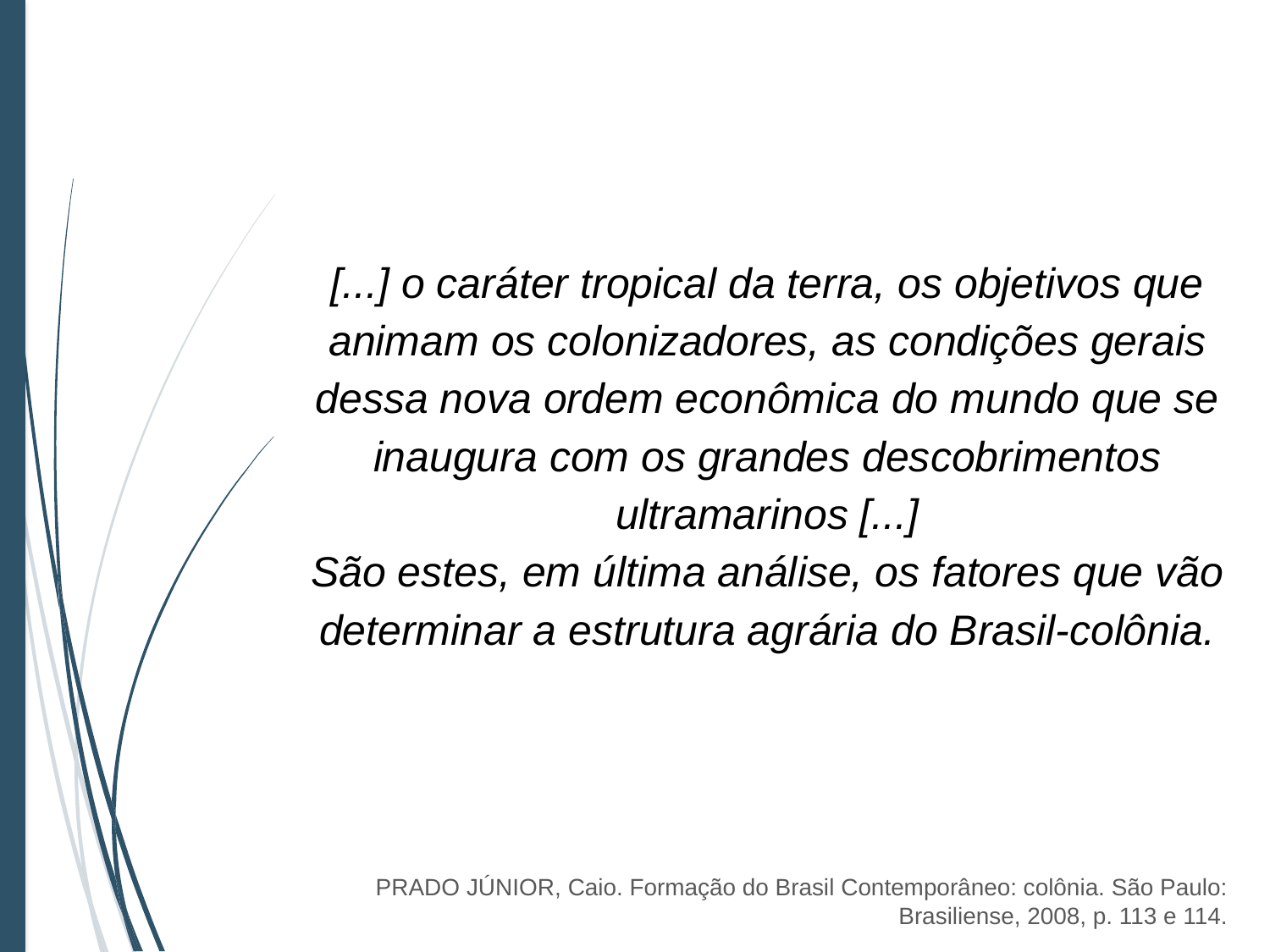

[...] o caráter tropical da terra, os objetivos que animam os colonizadores, as condições gerais dessa nova ordem econômica do mundo que se inaugura com os grandes descobrimentos ultramarinos [...]
São estes, em última análise, os fatores que vão determinar a estrutura agrária do Brasil-colônia.
PRADO JÚNIOR, Caio. Formação do Brasil Contemporâneo: colônia. São Paulo: Brasiliense, 2008, p. 113 e 114.